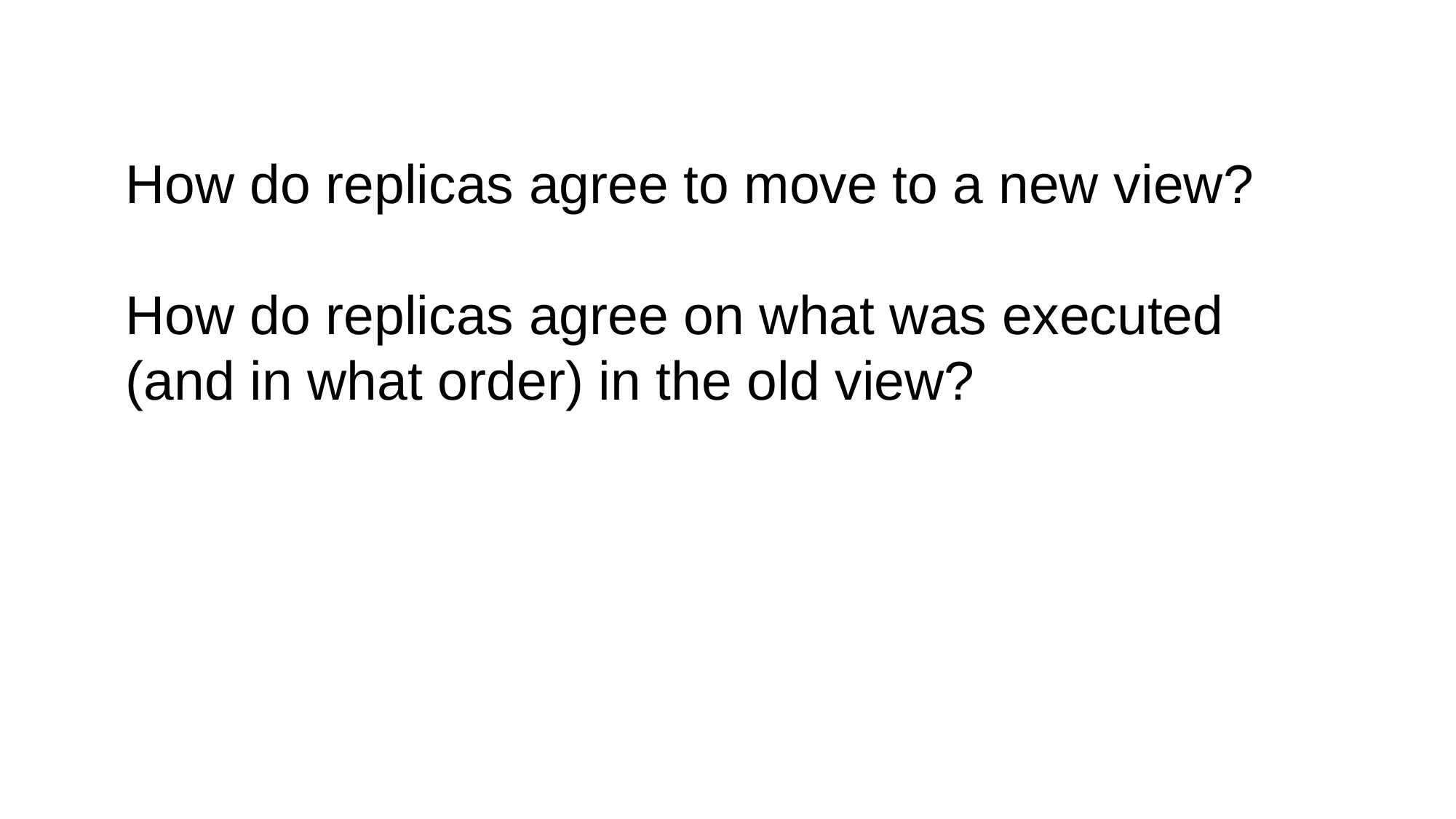

# How do replicas agree to move to a new view? How do replicas agree on what was executed (and in what order) in the old view?